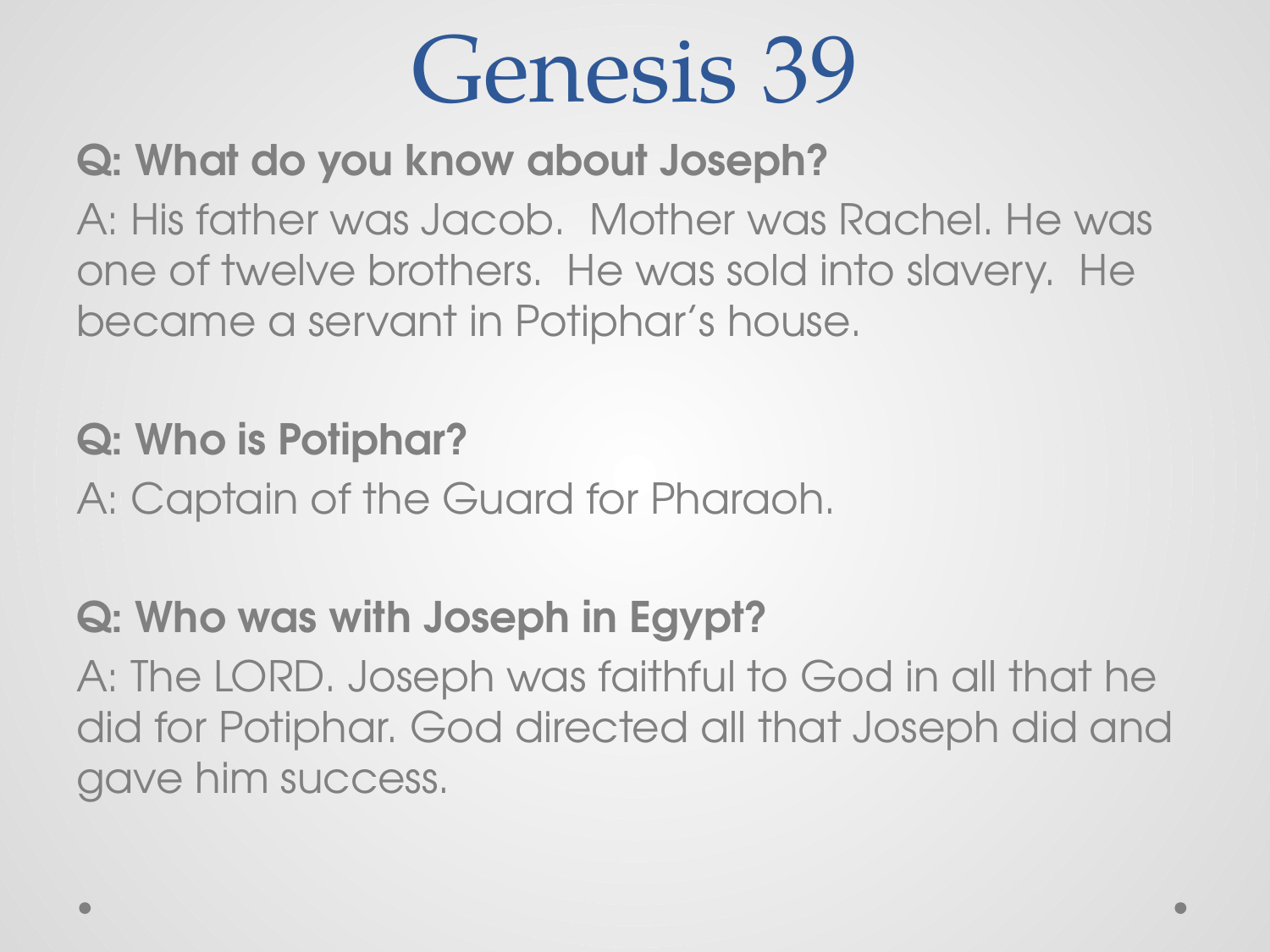

# Genesis 39
Q: What do you know about Joseph?
A: His father was Jacob.  Mother was Rachel. He was one of twelve brothers.  He was sold into slavery.  He became a servant in Potiphar’s house.

Q: Who is Potiphar?
A: Captain of the Guard for Pharaoh.

Q: Who was with Joseph in Egypt?
A: The LORD. Joseph was faithful to God in all that he did for Potiphar. God directed all that Joseph did and gave him success.